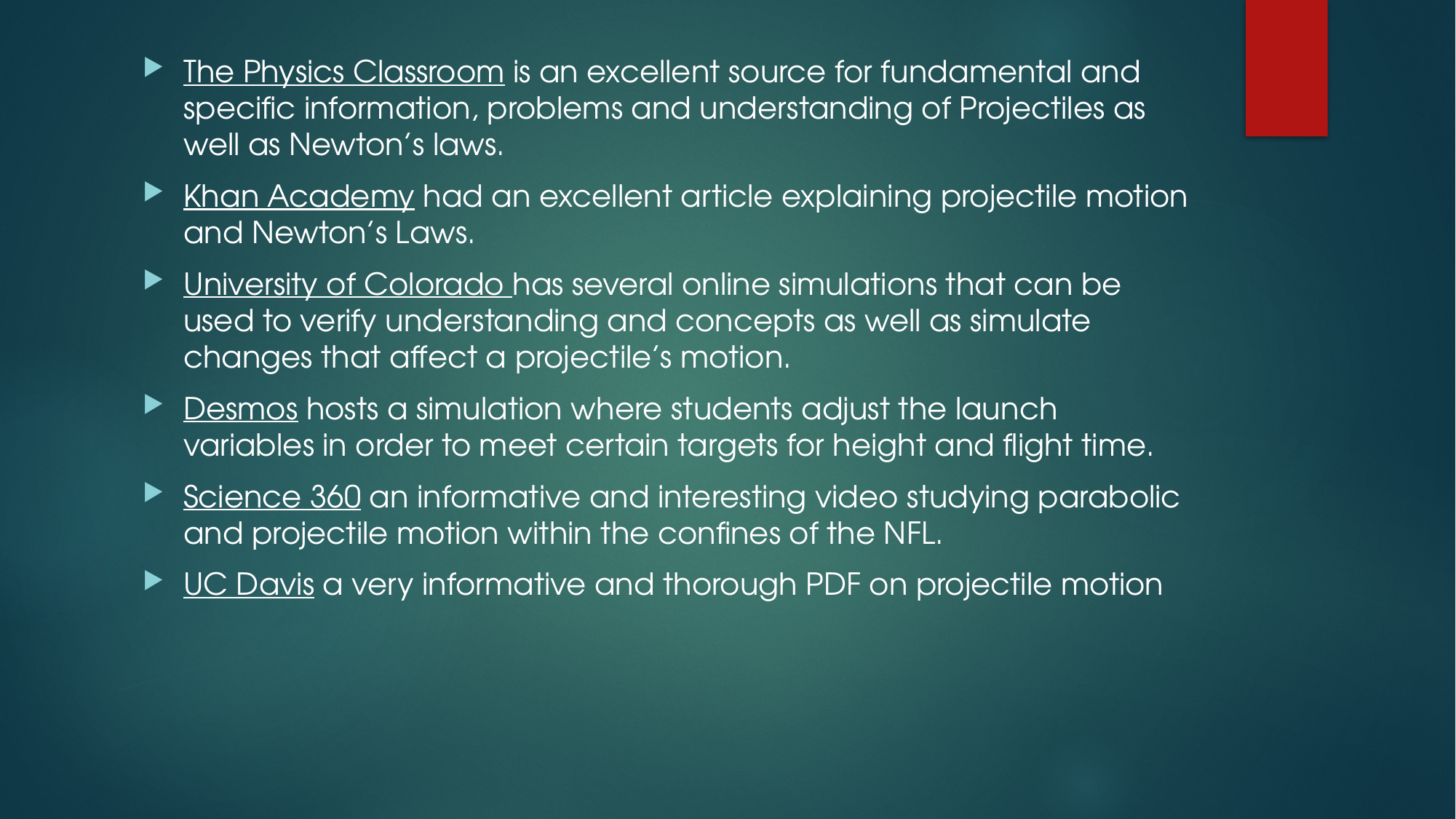

The Physics Classroom is an excellent source for fundamental and specific information, problems and understanding of Projectiles as well as Newton’s laws.
Khan Academy had an excellent article explaining projectile motion and Newton’s Laws.
University of Colorado has several online simulations that can be used to verify understanding and concepts as well as simulate changes that affect a projectile’s motion.
Desmos hosts a simulation where students adjust the launch variables in order to meet certain targets for height and flight time.
Science 360 an informative and interesting video studying parabolic and projectile motion within the confines of the NFL.
UC Davis a very informative and thorough PDF on projectile motion